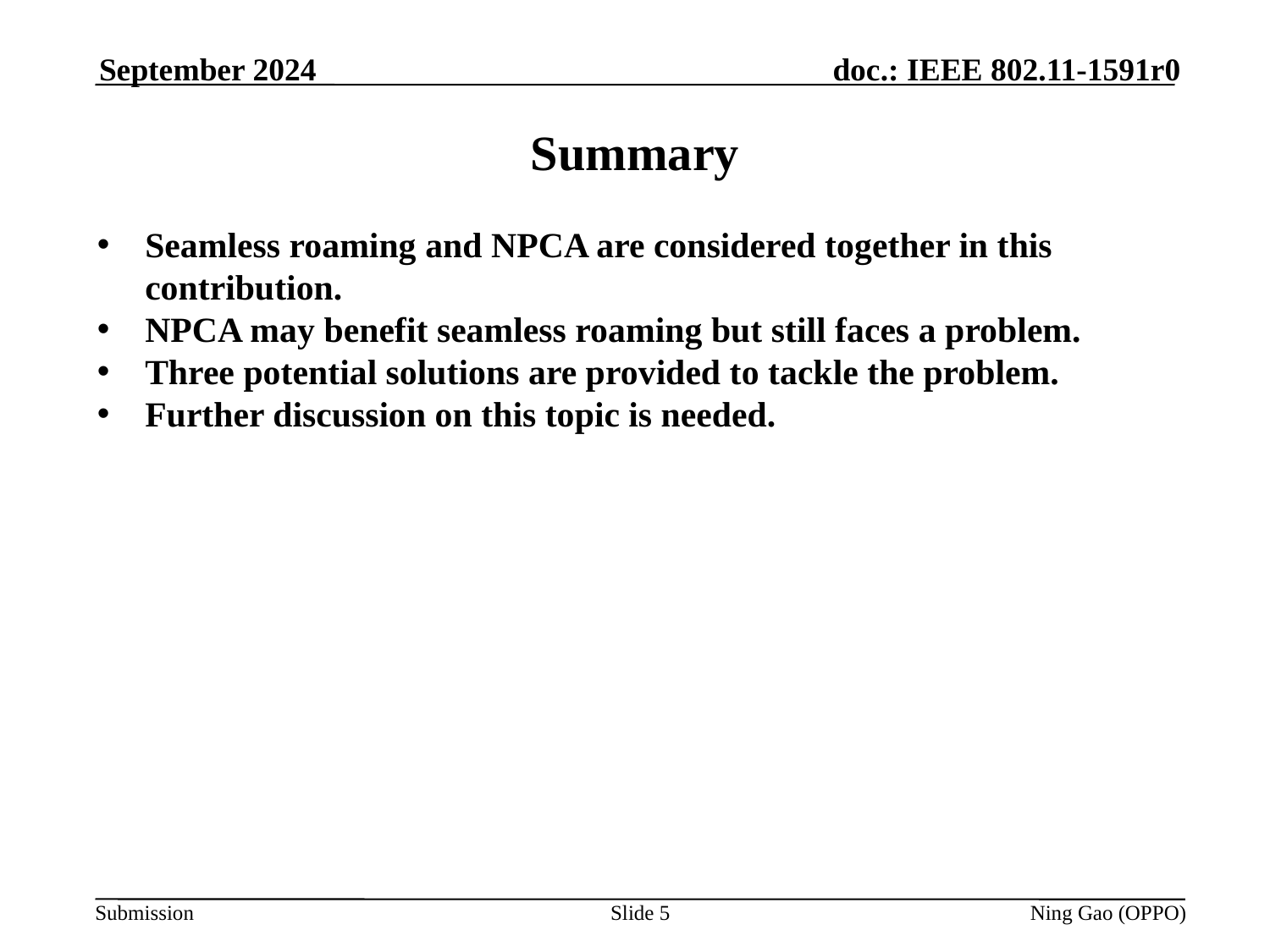

September 2024
# Summary
Seamless roaming and NPCA are considered together in this contribution.
NPCA may benefit seamless roaming but still faces a problem.
Three potential solutions are provided to tackle the problem.
Further discussion on this topic is needed.

Slide 5
Ning Gao (OPPO)